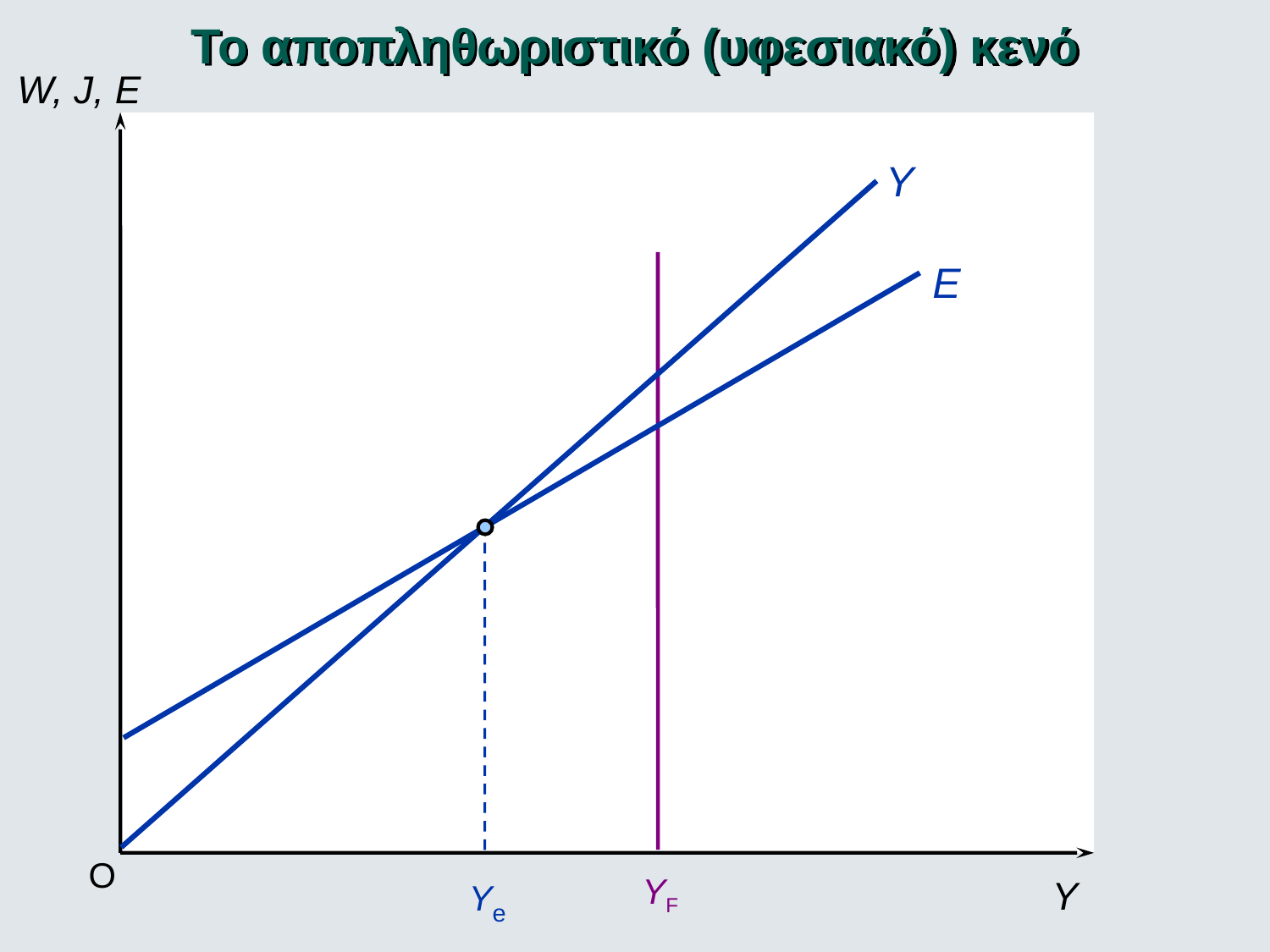

Το αποπληθωριστικό (υφεσιακό) κενό
W, J, E

Y

E

O

Ye
YF
Y